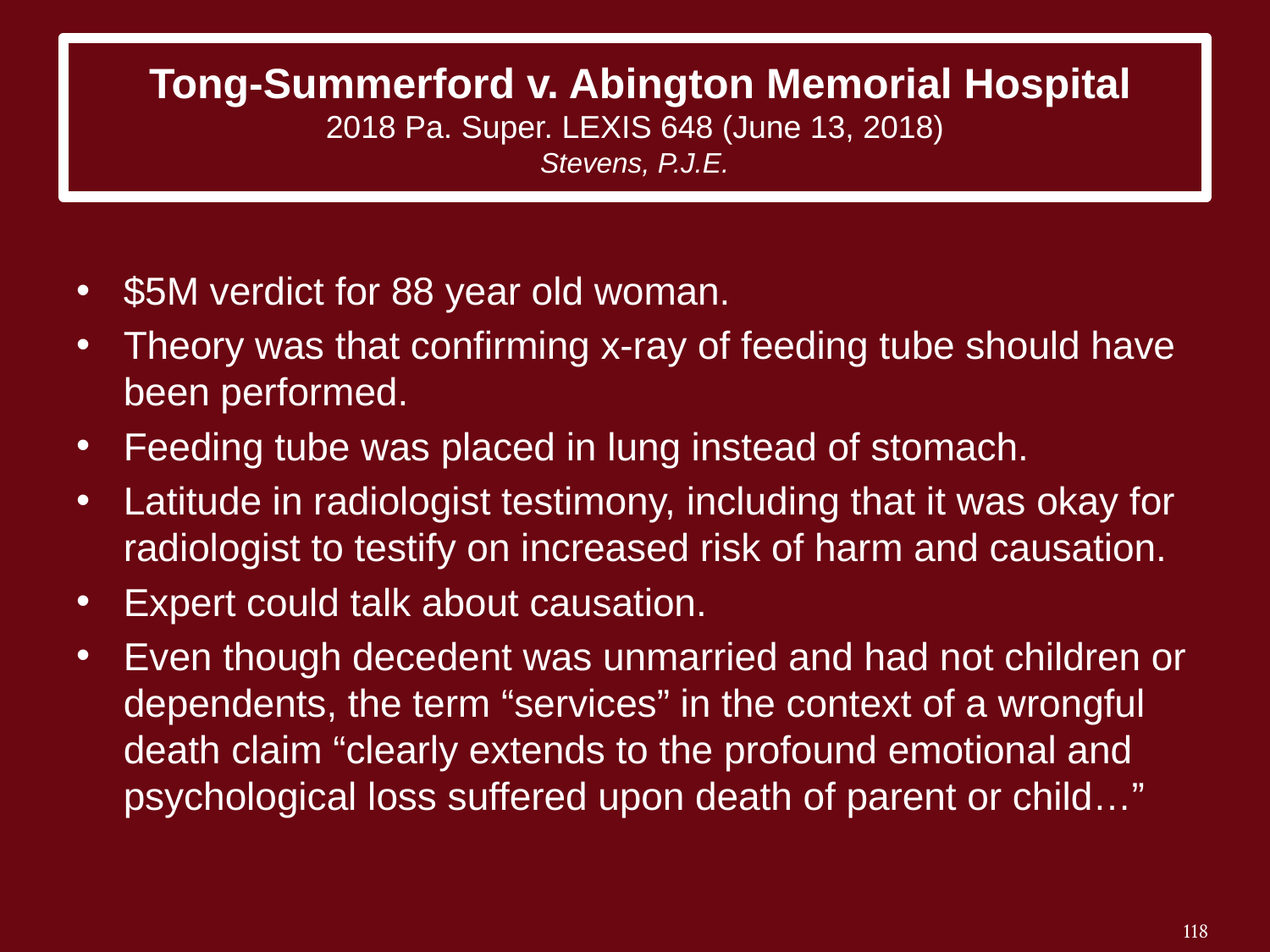

# Tong-Summerford v. Abington Memorial Hospital 2018 Pa. Super. LEXIS 648 (June 13, 2018) Stevens, P.J.E.
$5M verdict for 88 year old woman.
Theory was that confirming x-ray of feeding tube should have been performed.
Feeding tube was placed in lung instead of stomach.
Latitude in radiologist testimony, including that it was okay for radiologist to testify on increased risk of harm and causation.
Expert could talk about causation.
Even though decedent was unmarried and had not children or dependents, the term “services” in the context of a wrongful death claim “clearly extends to the profound emotional and psychological loss suffered upon death of parent or child…”
118